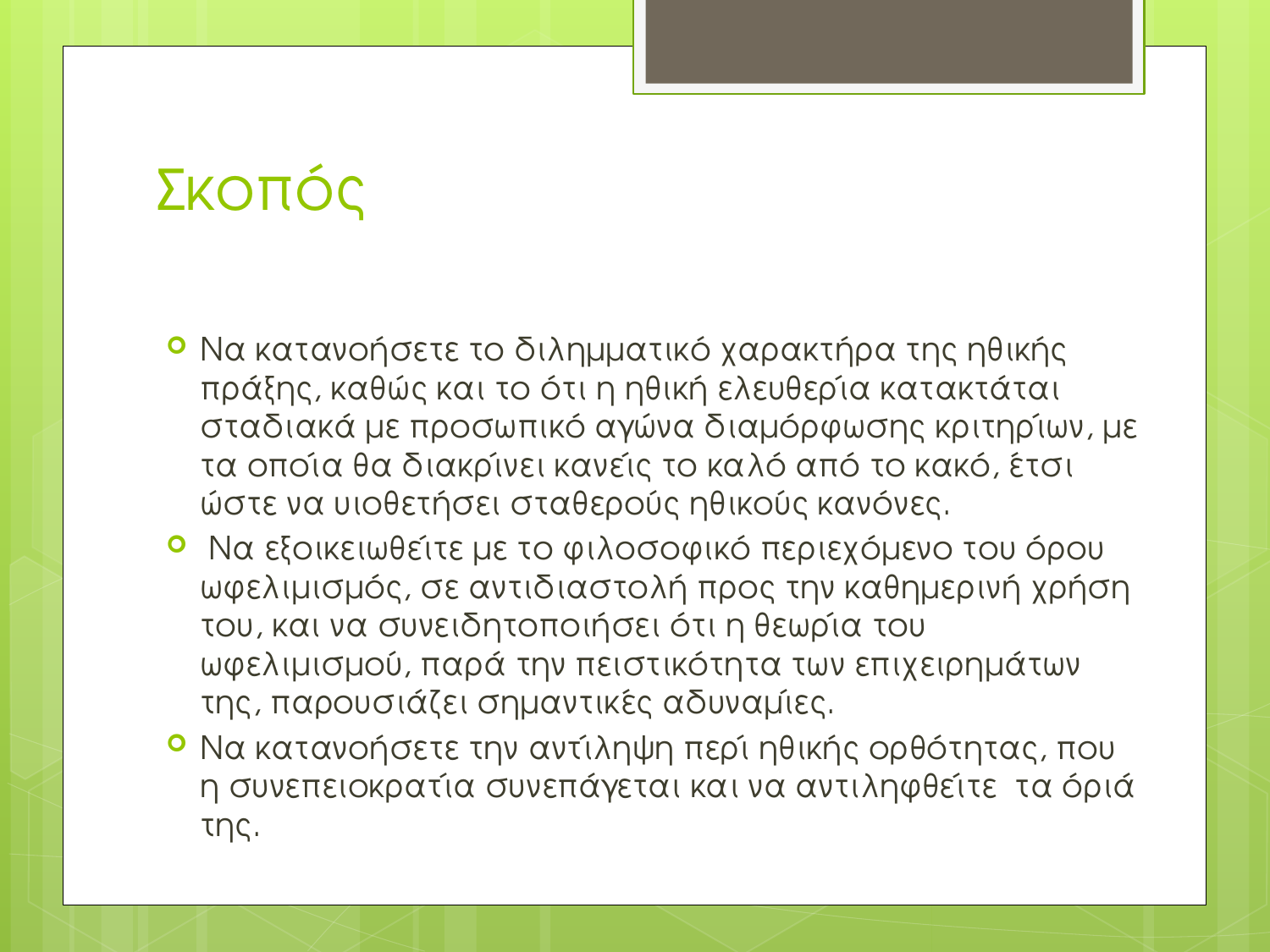

# Σκοπός
Να κατανοήσετε το διλημματικό χαρακτήρα της ηθικής πράξης, καθώς και το ότι η ηθική ελευθερία κατακτάται σταδιακά με προσωπικό αγώνα διαμόρφωσης κριτηρίων, με τα οποία θα διακρίνει κανείς το καλό από το κακό, έτσι ώστε να υιοθετήσει σταθερούς ηθικούς κανόνες.
 Να εξοικειωθείτε με το φιλοσοφικό περιεχόμενο του όρου ωφελιμισμός, σε αντιδιαστολή προς την καθημερινή χρήση του, και να συνειδητοποιήσει ότι η θεωρία του ωφελιμισμού, παρά την πειστικότητα των επιχειρημάτων της, παρουσιάζει σημαντικές αδυναμίες.
Να κατανοήσετε την αντίληψη περί ηθικής ορθότητας, που η συνεπειοκρατία συνεπάγεται και να αντιληφθείτε  τα όριά της.